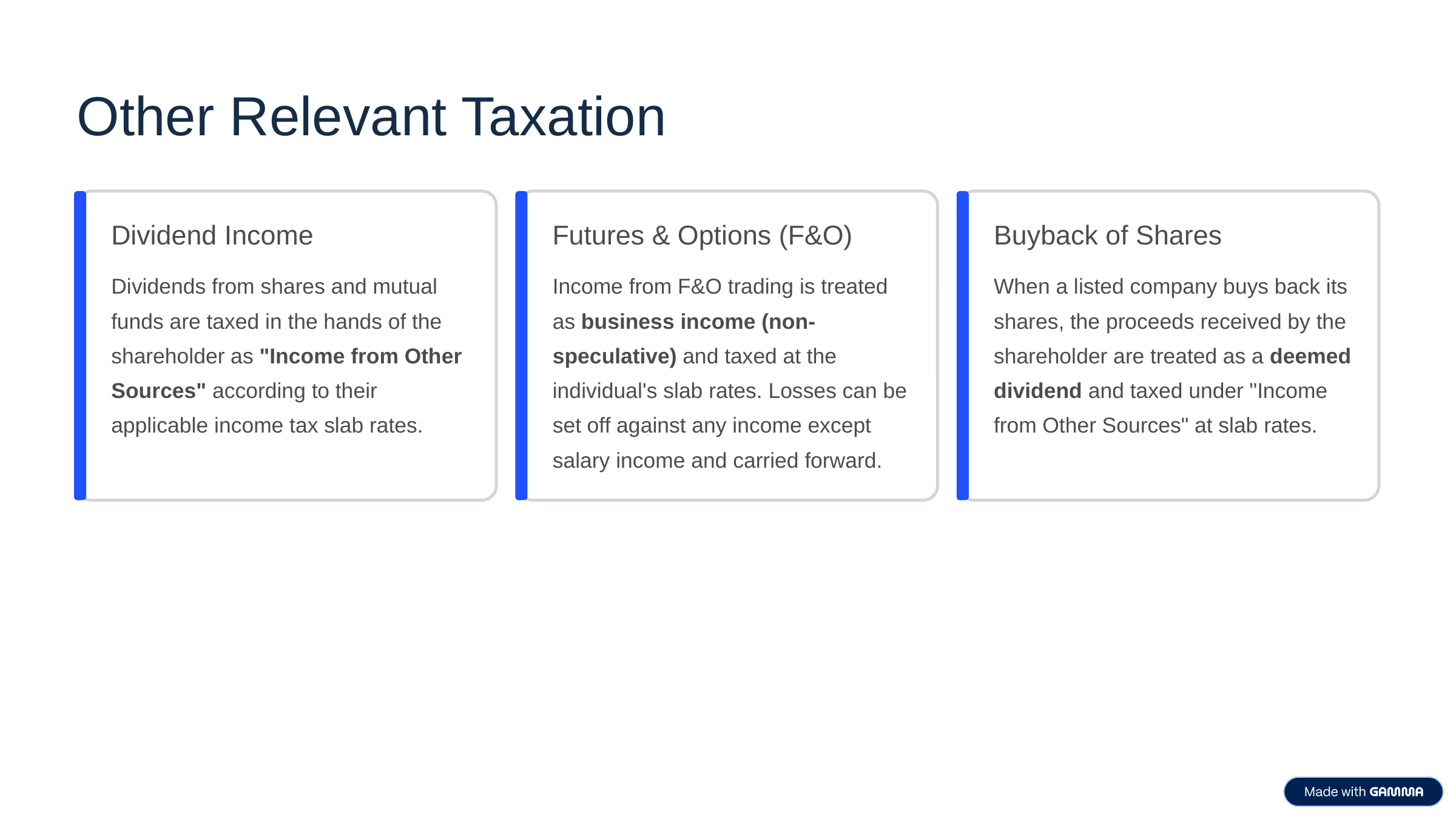

Other Relevant Taxation

Dividend Income
Futures & Options (F&O)
Buyback of Shares
Dividends from shares and mutual funds are taxed in the hands of the shareholder as "Income from Other Sources" according to their applicable income tax slab rates.
Income from F&O trading is treated as business income (non-speculative) and taxed at the individual's slab rates. Losses can be set off against any income except salary income and carried forward.
When a listed company buys back its shares, the proceeds received by the shareholder are treated as a deemed dividend and taxed under "Income from Other Sources" at slab rates.